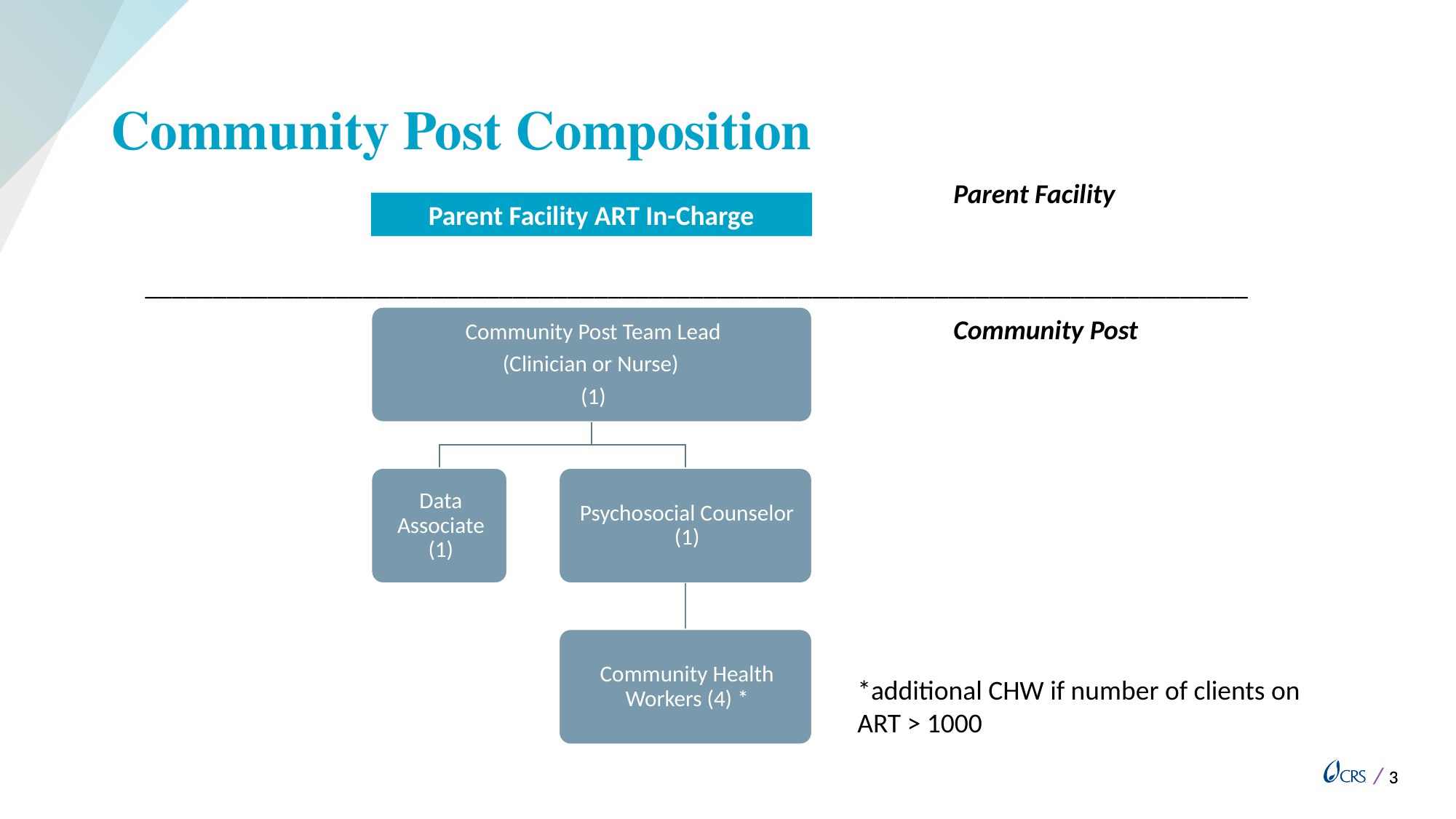

# Community Post Composition
Parent Facility
Parent Facility ART In-Charge
_________________________________________________________________________________
Community Post Team Lead
(Clinician or Nurse)
(1)
Data Associate (1)
Psychosocial Counselor (1)
Community Health Workers (4) *
Community Post
*additional CHW if number of clients on ART > 1000